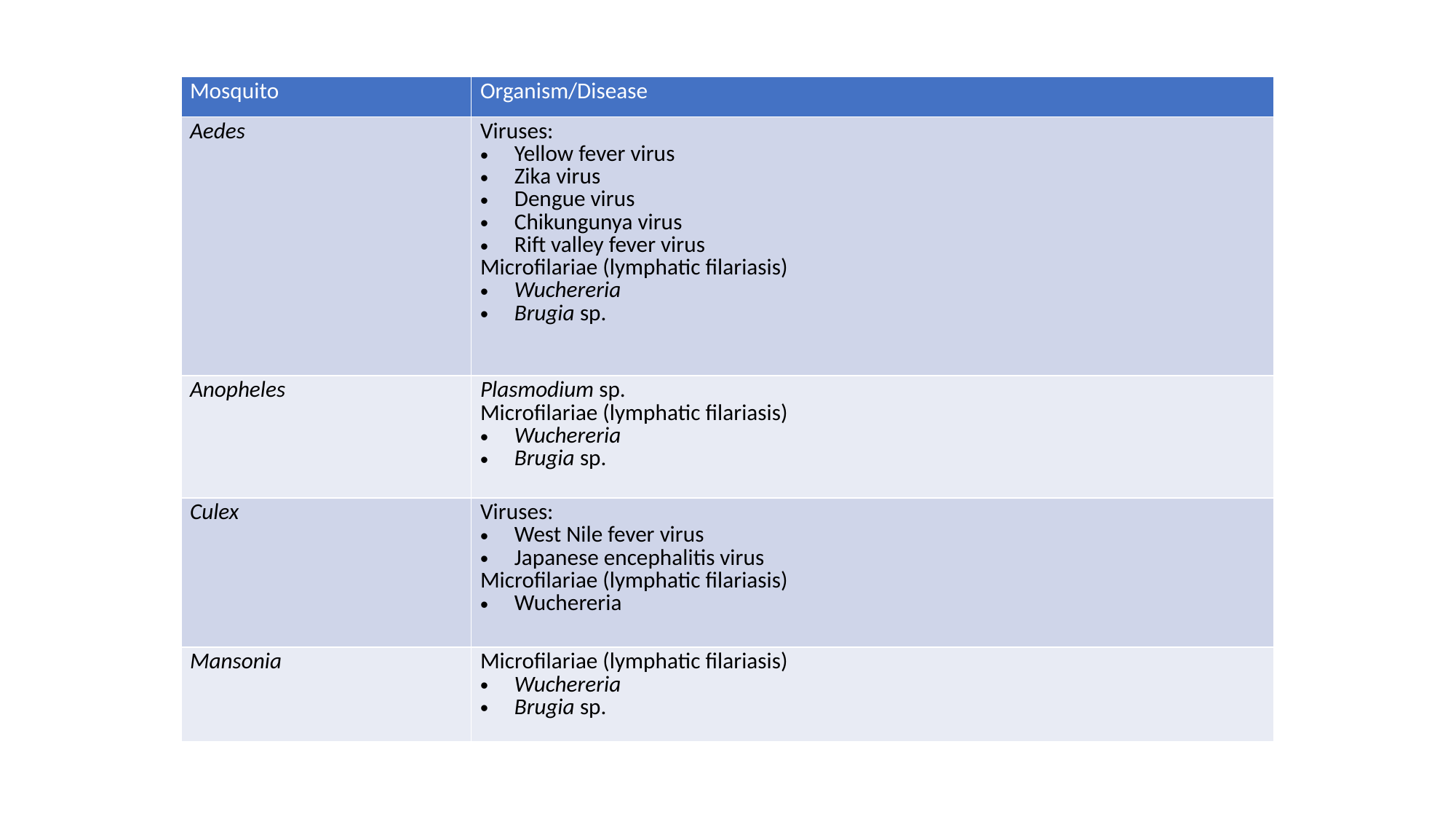

| Mosquito | Organism/Disease |
| --- | --- |
| Aedes | Viruses: Yellow fever virus Zika virus Dengue virus Chikungunya virus Rift valley fever virus Microfilariae (lymphatic filariasis) Wuchereria Brugia sp. |
| Anopheles | Plasmodium sp. Microfilariae (lymphatic filariasis) Wuchereria Brugia sp. |
| Culex | Viruses: West Nile fever virus Japanese encephalitis virus Microfilariae (lymphatic filariasis) Wuchereria |
| Mansonia | Microfilariae (lymphatic filariasis) Wuchereria Brugia sp. |